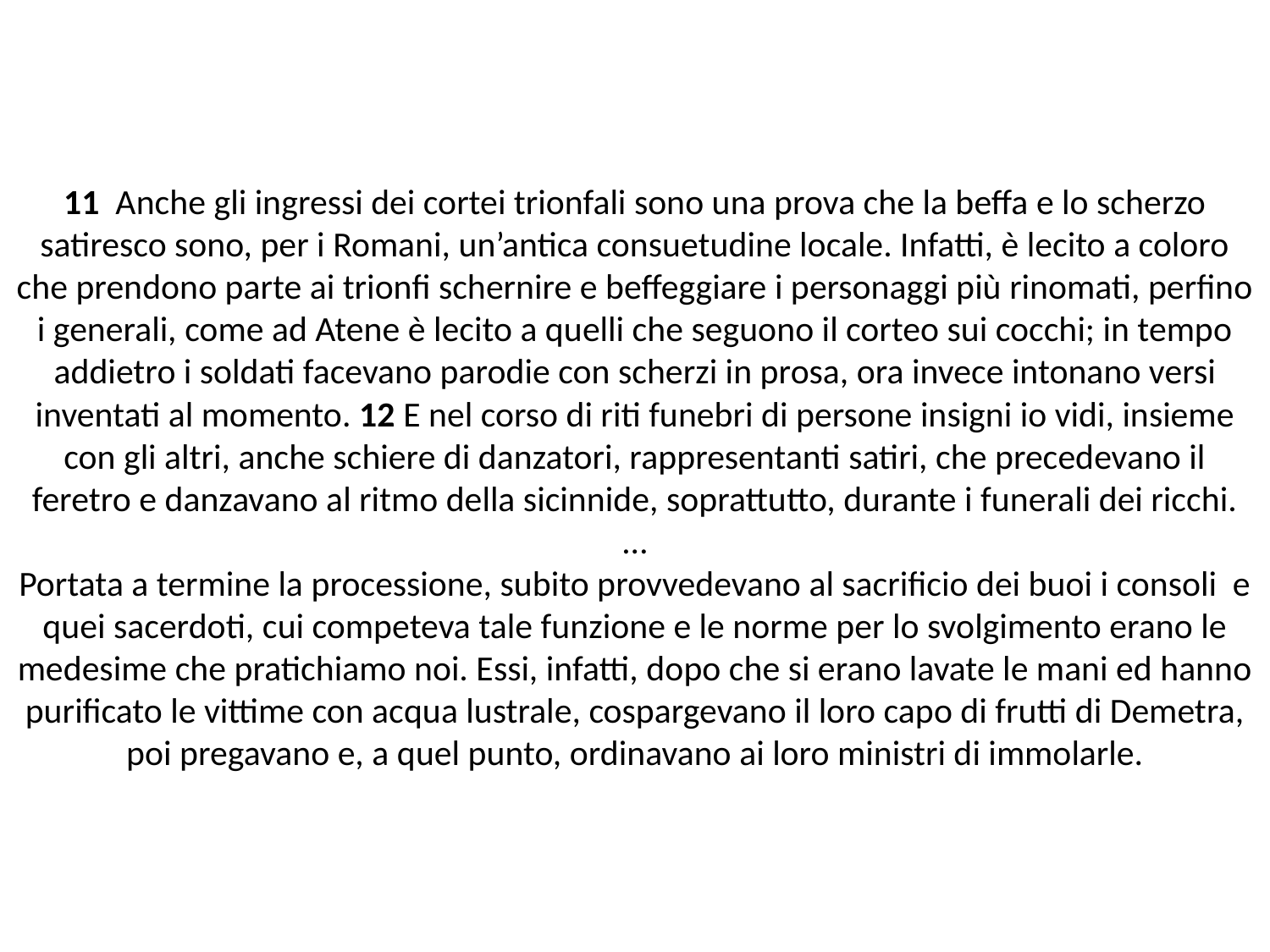

# 11  Anche gli ingressi dei cortei trionfali sono una prova che la beffa e lo scherzo satiresco sono, per i Romani, un’antica consuetudine locale. Infatti, è lecito a coloro che prendono parte ai trionfi schernire e beffeggiare i personaggi più rinomati, perfino i generali, come ad Atene è lecito a quelli che seguono il corteo sui cocchi; in tempo addietro i soldati facevano parodie con scherzi in prosa, ora invece intonano versi inventati al momento. 12 E nel corso di riti funebri di persone insigni io vidi, insieme con gli altri, anche schiere di danzatori, rappresentanti satiri, che precedevano il feretro e danzavano al ritmo della sicinnide, soprattutto, durante i funerali dei ricchi. … Portata a termine la processione, subito provvedevano al sacrificio dei buoi i consoli  e quei sacerdoti, cui competeva tale funzione e le norme per lo svolgimento erano le medesime che pratichiamo noi. Essi, infatti, dopo che si erano lavate le mani ed hanno purificato le vittime con acqua lustrale, cospargevano il loro capo di frutti di Demetra, poi pregavano e, a quel punto, ordinavano ai loro ministri di immolarle.